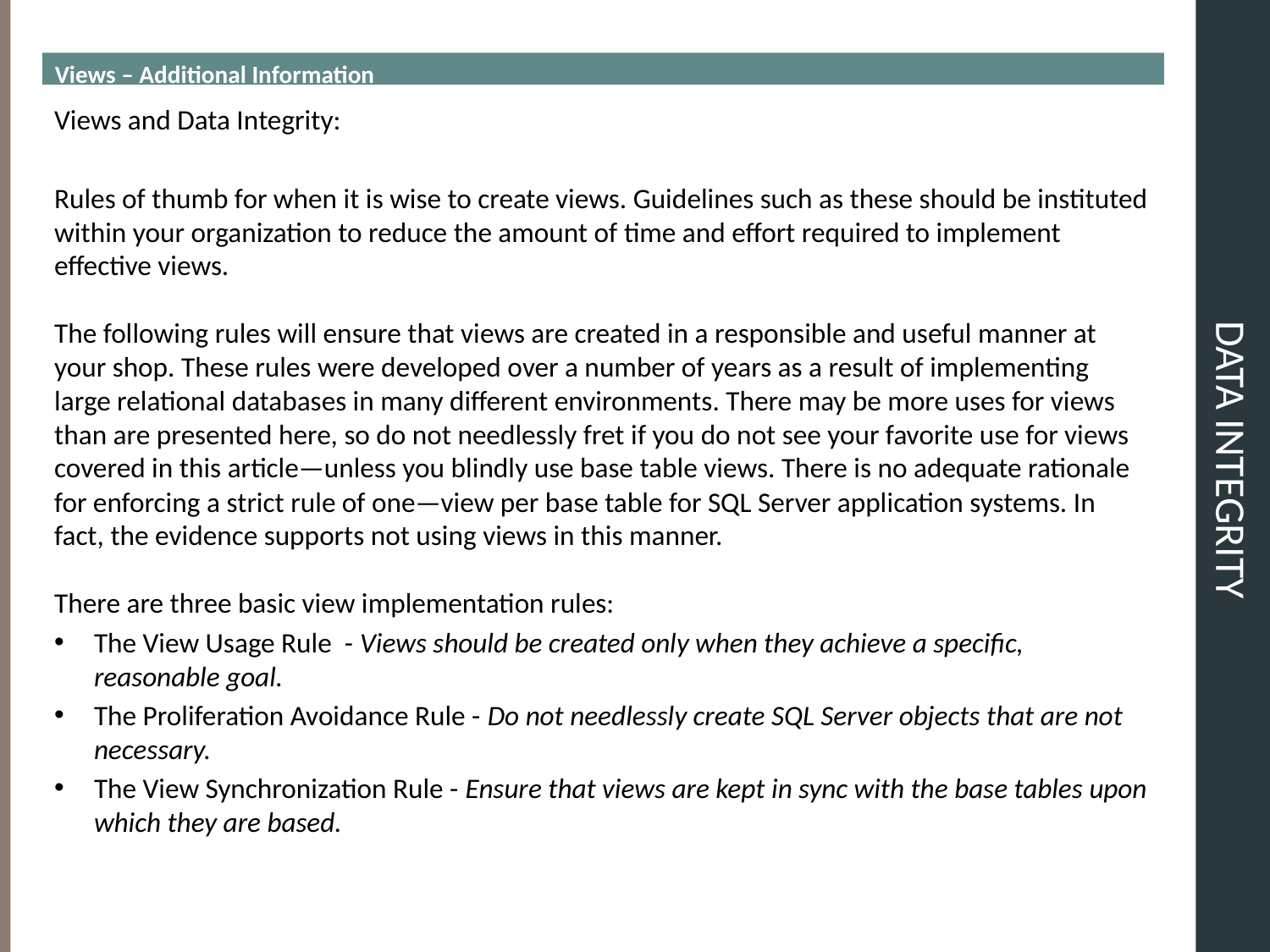

Views – Additional Information
# DATA INTEGRITY
Views and Data Integrity:

Rules of thumb for when it is wise to create views. Guidelines such as these should be instituted within your organization to reduce the amount of time and effort required to implement effective views.
 
The following rules will ensure that views are created in a responsible and useful manner at your shop. These rules were developed over a number of years as a result of implementing large relational databases in many different environments. There may be more uses for views than are presented here, so do not needlessly fret if you do not see your favorite use for views covered in this article—unless you blindly use base table views. There is no adequate rationale for enforcing a strict rule of one—view per base table for SQL Server application systems. In fact, the evidence supports not using views in this manner.
 
There are three basic view implementation rules:
The View Usage Rule  - Views should be created only when they achieve a specific, reasonable goal.
The Proliferation Avoidance Rule - Do not needlessly create SQL Server objects that are not necessary.
The View Synchronization Rule - Ensure that views are kept in sync with the base tables upon which they are based.